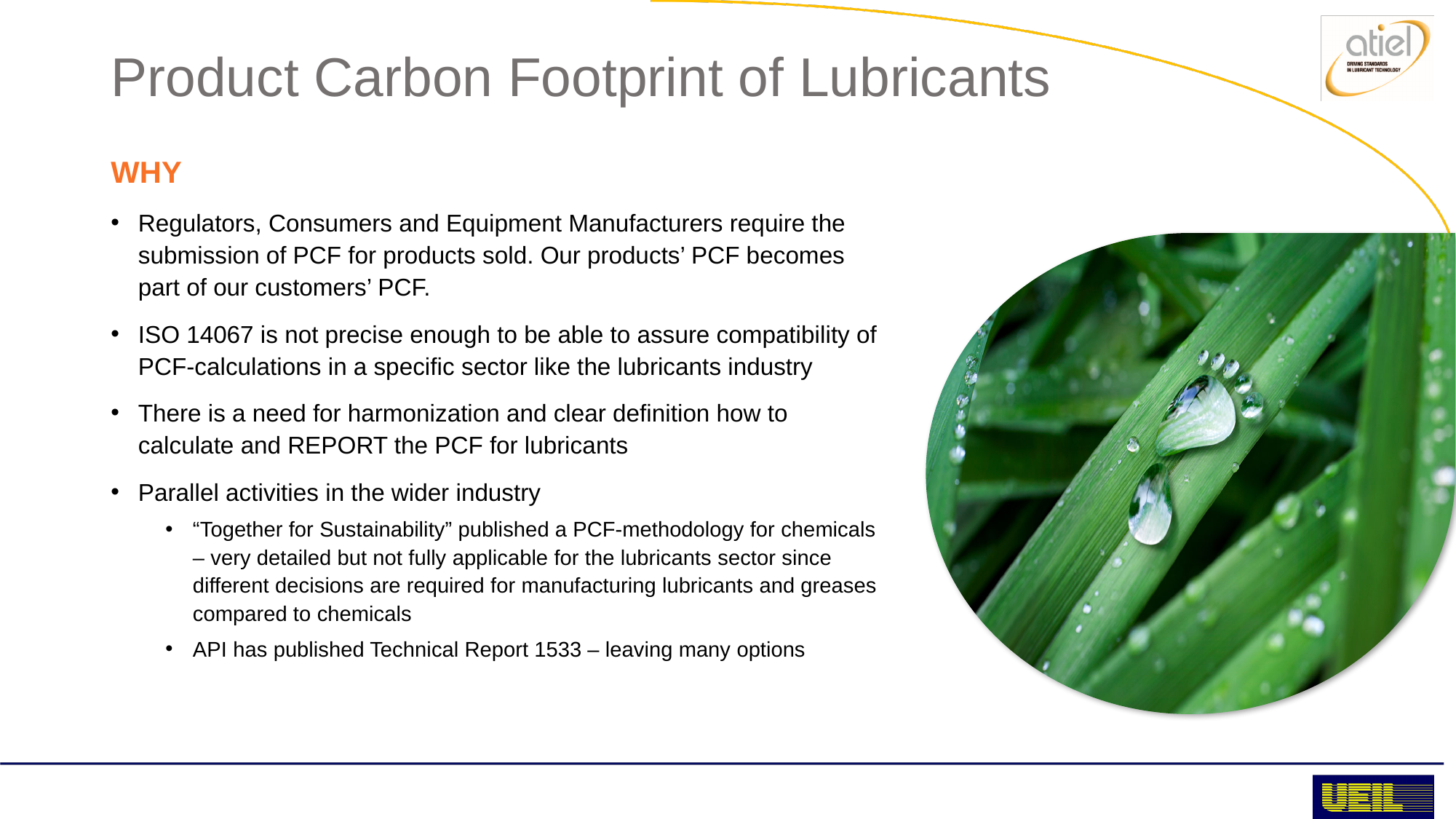

# Product Carbon Footprint of Lubricants
WHY
Regulators, Consumers and Equipment Manufacturers require the submission of PCF for products sold. Our products’ PCF becomes part of our customers’ PCF.
ISO 14067 is not precise enough to be able to assure compatibility of PCF-calculations in a specific sector like the lubricants industry
There is a need for harmonization and clear definition how to calculate and REPORT the PCF for lubricants
Parallel activities in the wider industry
“Together for Sustainability” published a PCF-methodology for chemicals – very detailed but not fully applicable for the lubricants sector since different decisions are required for manufacturing lubricants and greases compared to chemicals
API has published Technical Report 1533 – leaving many options